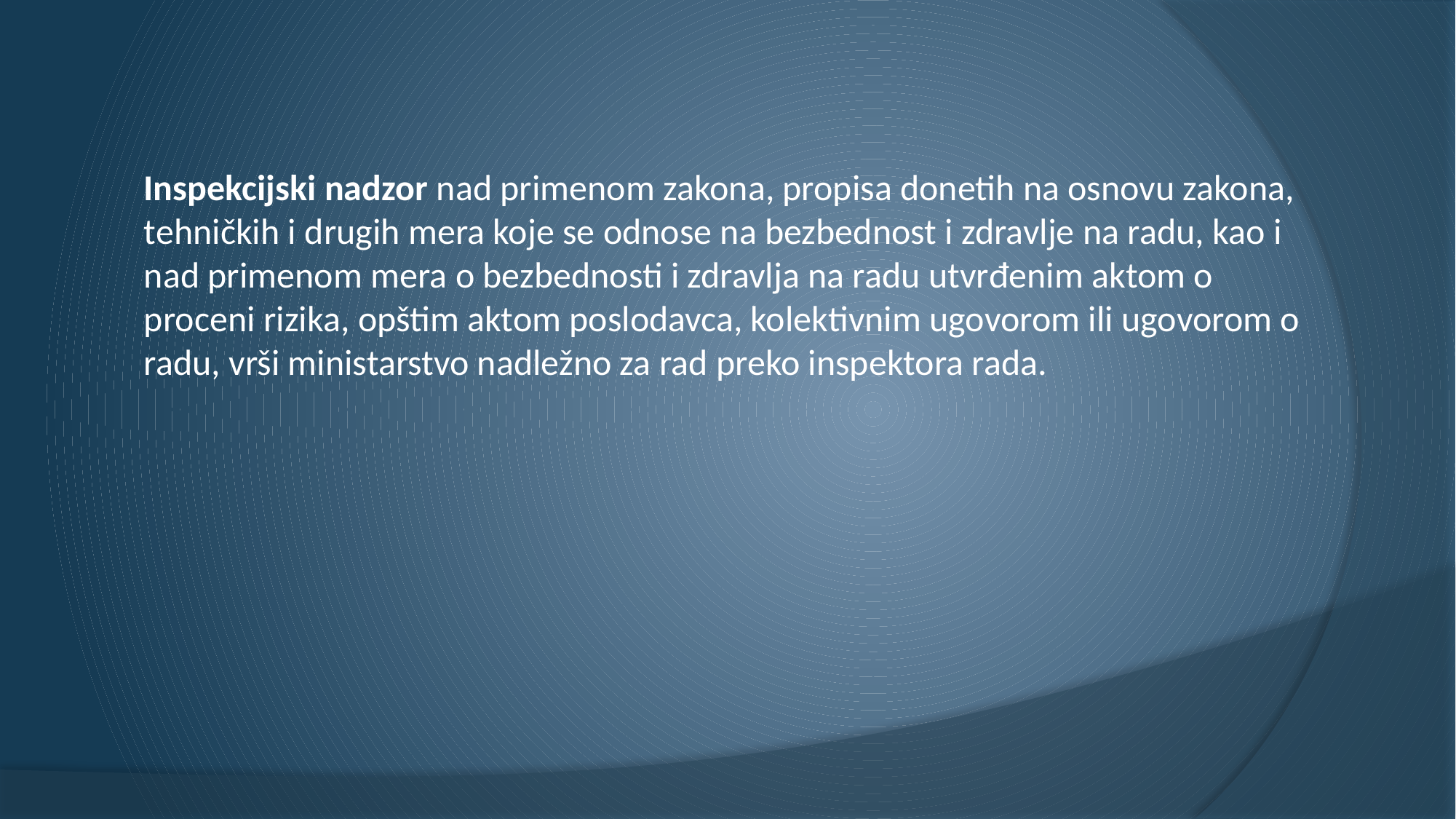

Inspekcijski nadzor nad primenom zakona, propisa donetih na osnovu zakona, tehničkih i drugih mera koje se odnose na bezbednost i zdravlje na radu, kao i nad primenom mera o bezbednosti i zdravlja na radu utvrđenim aktom o proceni rizika, opštim aktom poslodavca, kolektivnim ugovorom ili ugovorom o radu, vrši ministarstvo nadležno za rad preko inspektora rada.